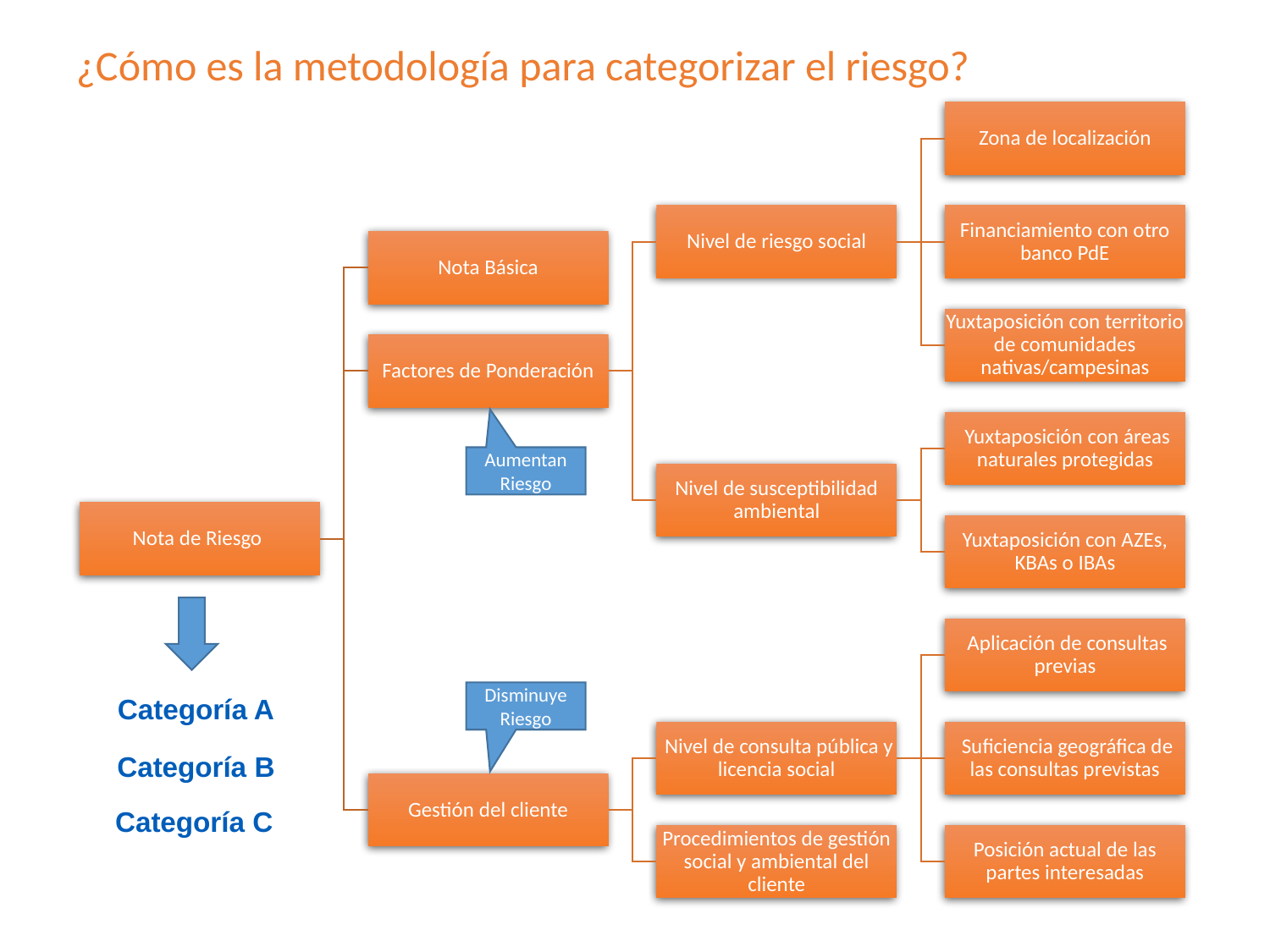

# ¿Cómo es la metodología para categorizar el riesgo?
Zona de localización

Nivel de riesgo social
Financiamiento con otro banco PdE
Nota Básica

Yuxtaposición con territorio de comunidades nativas/campesinas
Factores de Ponderación

 Yuxtaposición con áreas naturales protegidas
Aumentan Riesgo

Nivel de susceptibilidad ambiental

Nota de Riesgo
Yuxtaposición con AZEs, KBAs o IBAs

 Aplicación de consultas previas

Disminuye Riesgo
Categoría A
 Nivel de consulta pública y licencia social
 Suficiencia geográfica de las consultas previstas
Categoría B

Gestión del cliente
Categoría C

Procedimientos de gestión social y ambiental del cliente
Posición actual de las partes interesadas